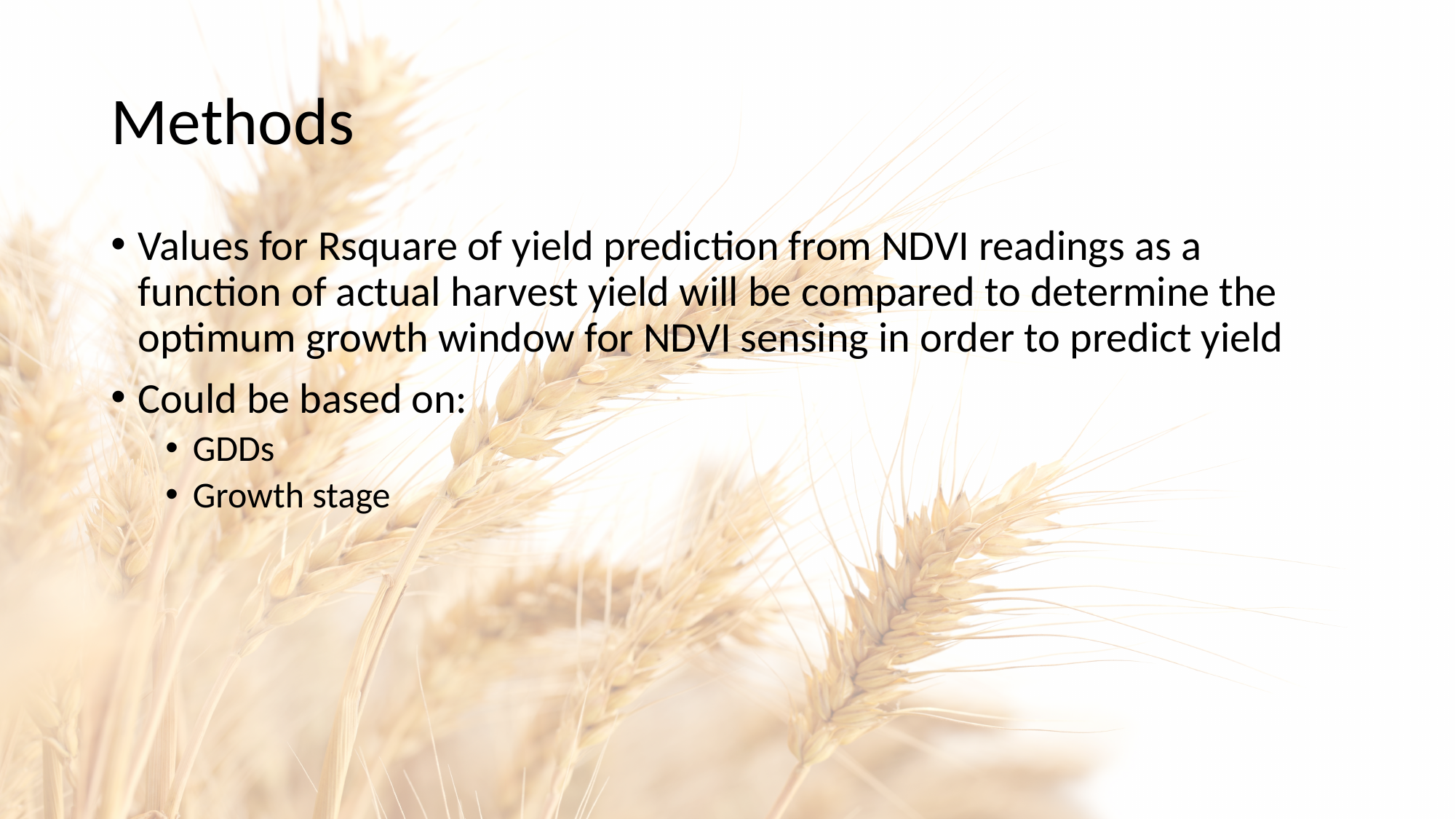

# Methods
Values for Rsquare of yield prediction from NDVI readings as a function of actual harvest yield will be compared to determine the optimum growth window for NDVI sensing in order to predict yield
Could be based on:
GDDs
Growth stage